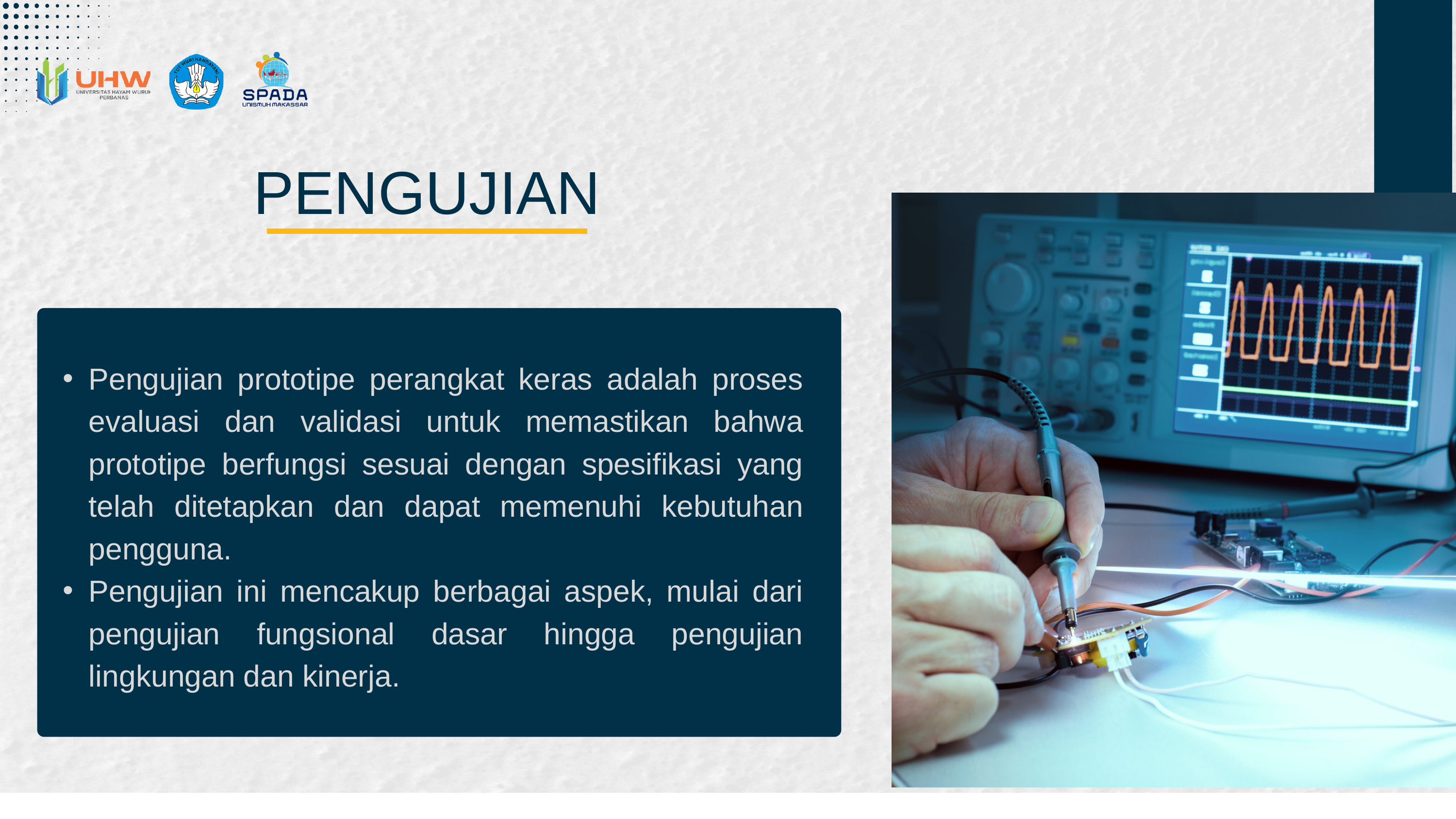

PENGUJIAN

Pengujian prototipe perangkat keras adalah proses evaluasi dan validasi untuk memastikan bahwa prototipe berfungsi sesuai dengan spesifikasi yang telah ditetapkan dan dapat memenuhi kebutuhan pengguna.
Pengujian ini mencakup berbagai aspek, mulai dari pengujian fungsional dasar hingga pengujian lingkungan dan kinerja.